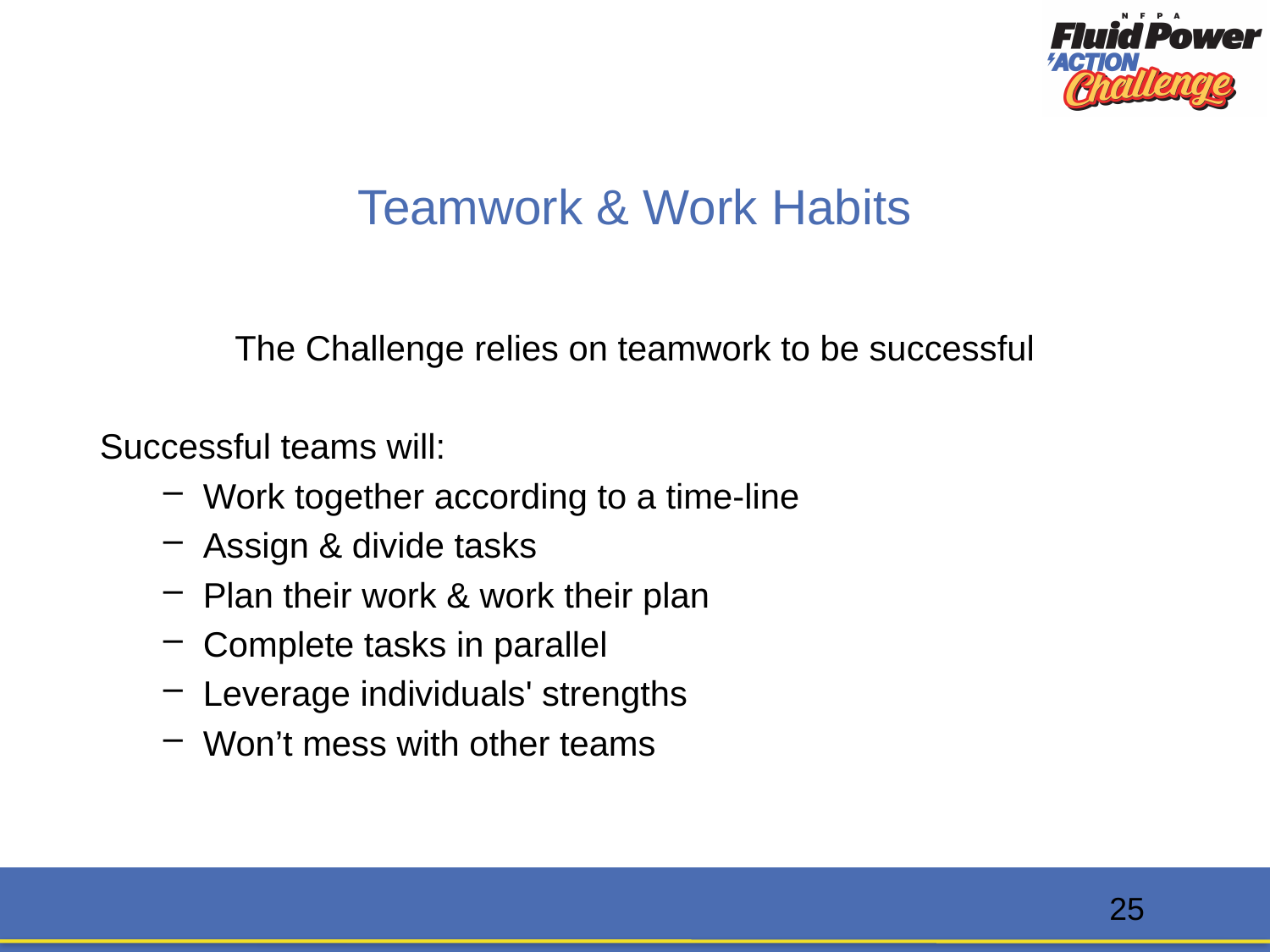

# Teamwork & Work Habits

The Challenge relies on teamwork to be successful

Successful teams will:
Work together according to a time-line
Assign & divide tasks
Plan their work & work their plan
Complete tasks in parallel
Leverage individuals' strengths
Won’t mess with other teams
25